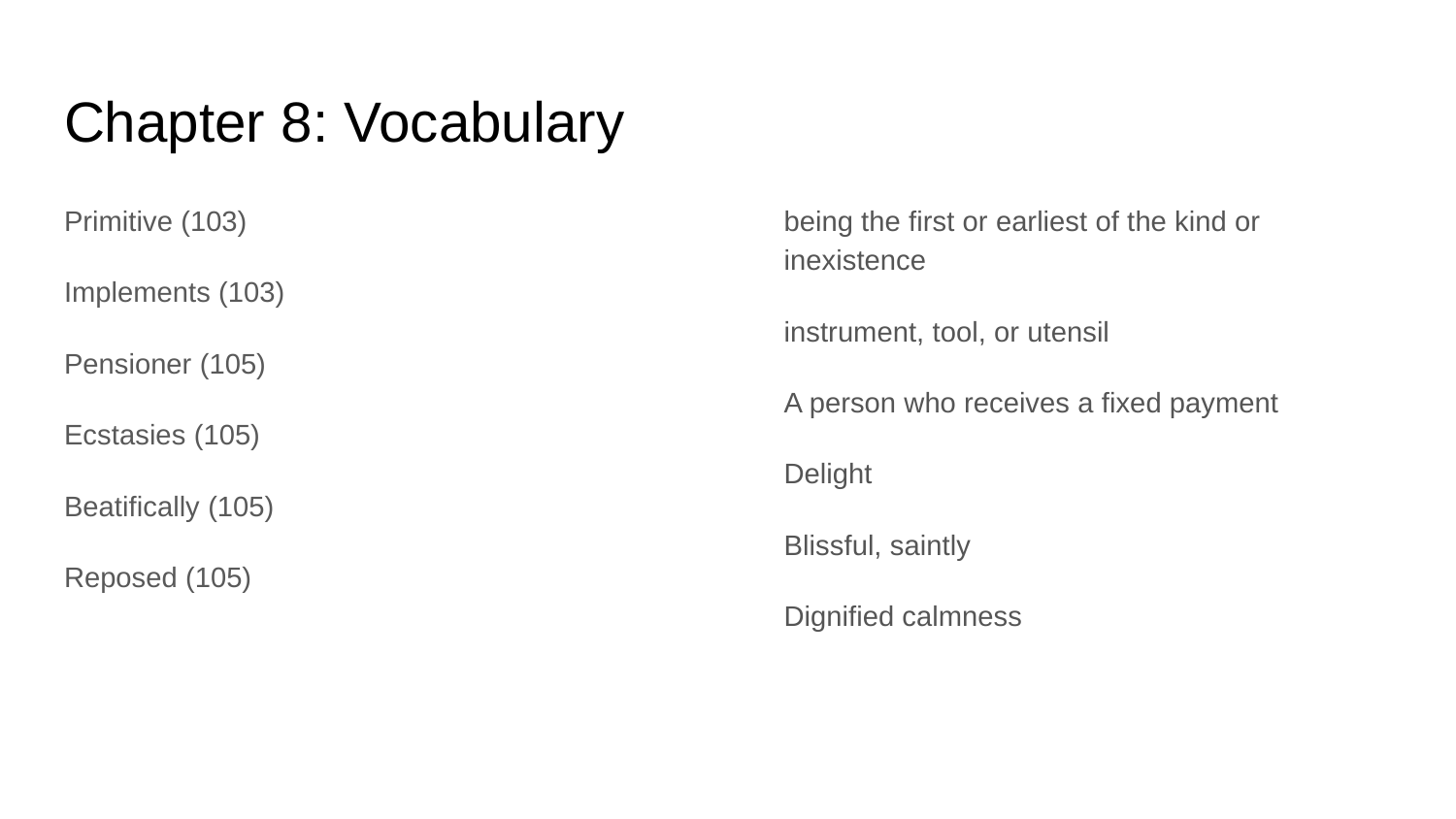

# Chapter 8: Vocabulary
Primitive (103)
Implements (103)
Pensioner (105)
Ecstasies (105)
Beatifically (105)
Reposed (105)

being the first or earliest of the kind or inexistence
instrument, tool, or utensil
A person who receives a fixed payment
Delight
Blissful, saintly
Dignified calmness